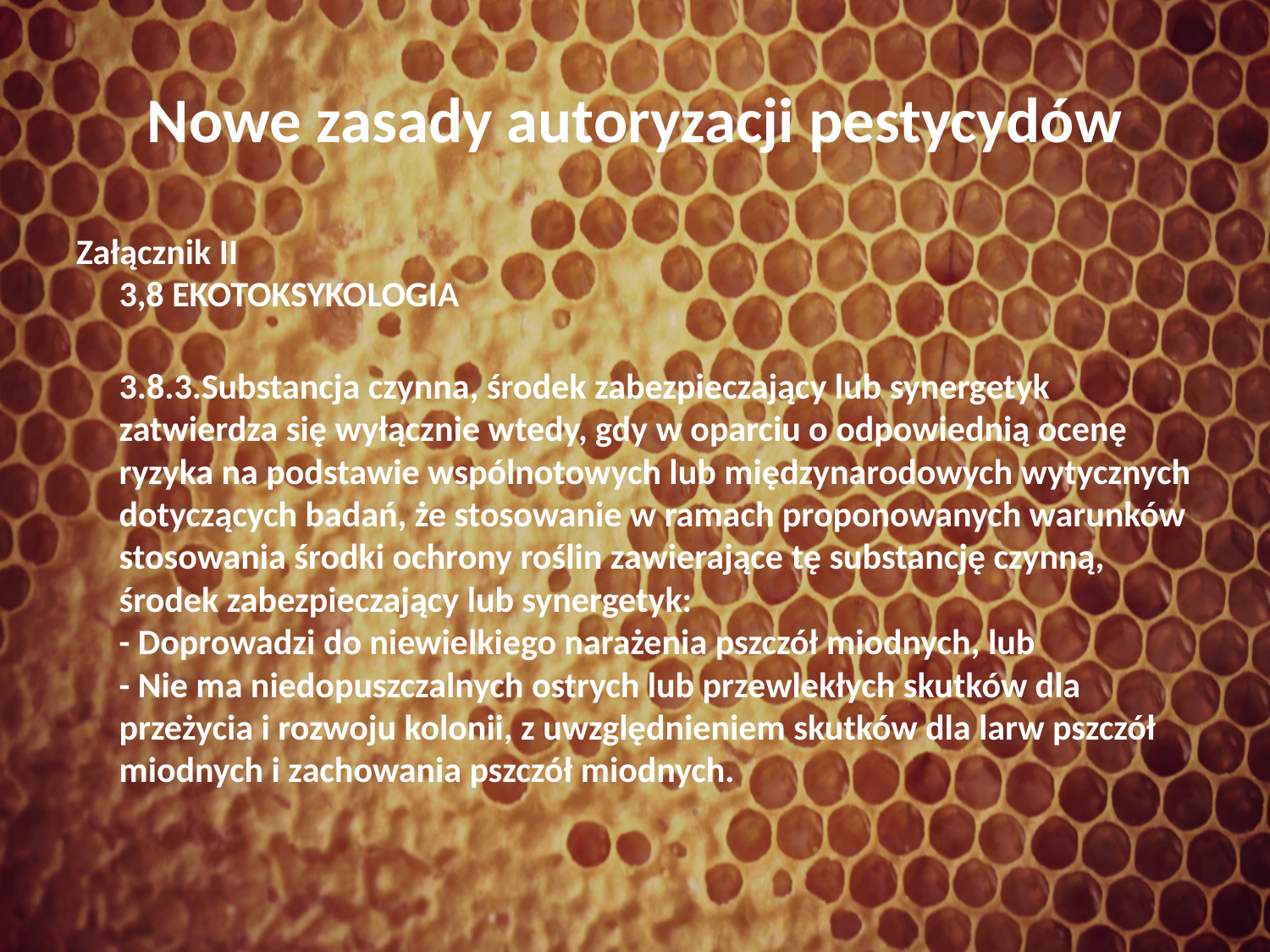

# Nowe zasady autoryzacji pestycydów
Załącznik II
3,8 EKOTOKSYKOLOGIA
3.8.3.Substancja czynna, środek zabezpieczający lub synergetyk zatwierdza się wyłącznie wtedy, gdy w oparciu o odpowiednią ocenę ryzyka na podstawie wspólnotowych lub międzynarodowych wytycznych dotyczących badań, że stosowanie w ramach proponowanych warunków stosowania środki ochrony roślin zawierające tę substancję czynną, środek zabezpieczający lub synergetyk:
- Doprowadzi do niewielkiego narażenia pszczół miodnych, lub
- Nie ma niedopuszczalnych ostrych lub przewlekłych skutków dla przeżycia i rozwoju kolonii, z uwzględnieniem skutków dla larw pszczół miodnych i zachowania pszczół miodnych.